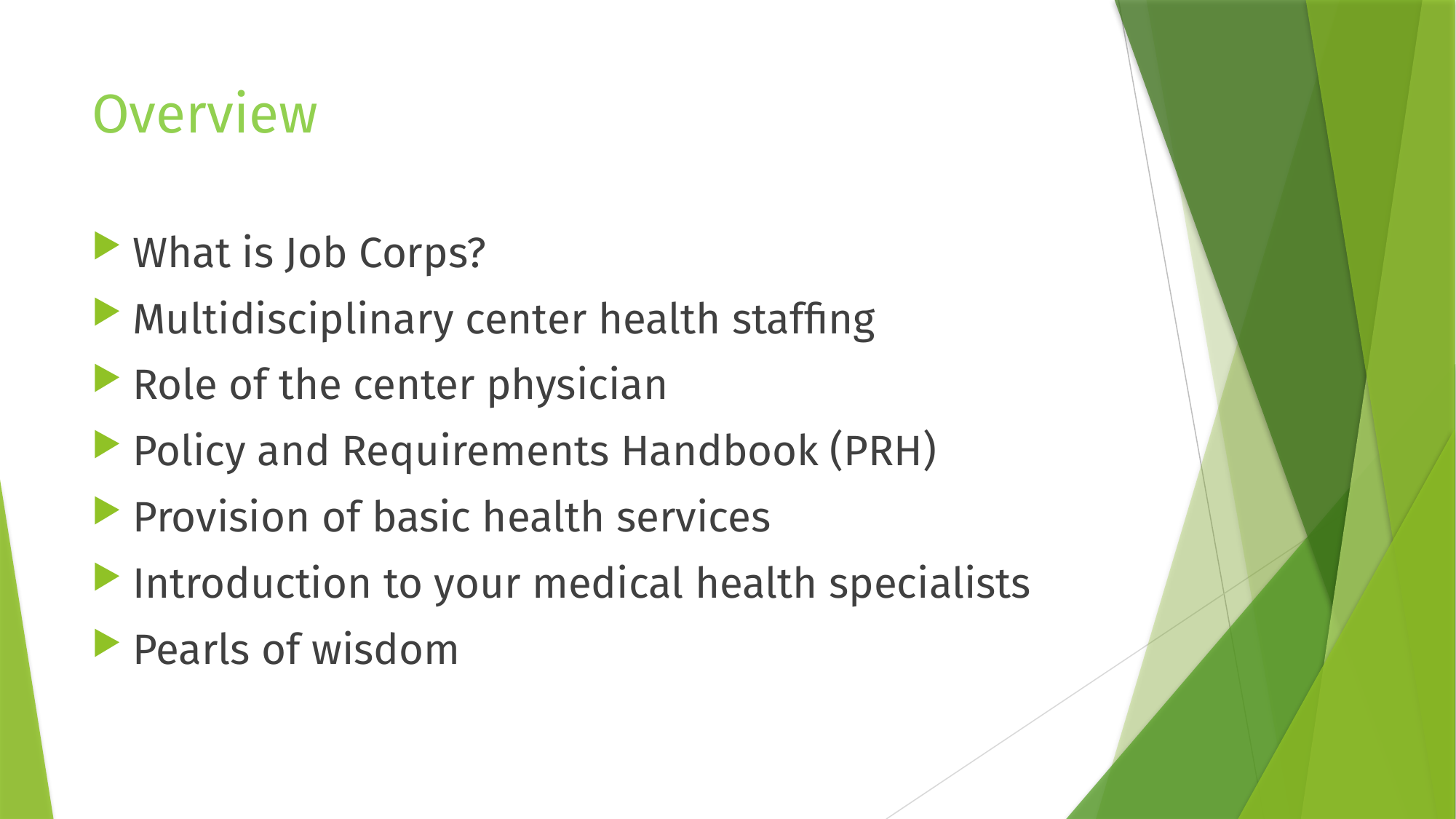

# Overview
What is Job Corps?
Multidisciplinary center health staffing
Role of the center physician
Policy and Requirements Handbook (PRH)
Provision of basic health services
Introduction to your medical health specialists
Pearls of wisdom